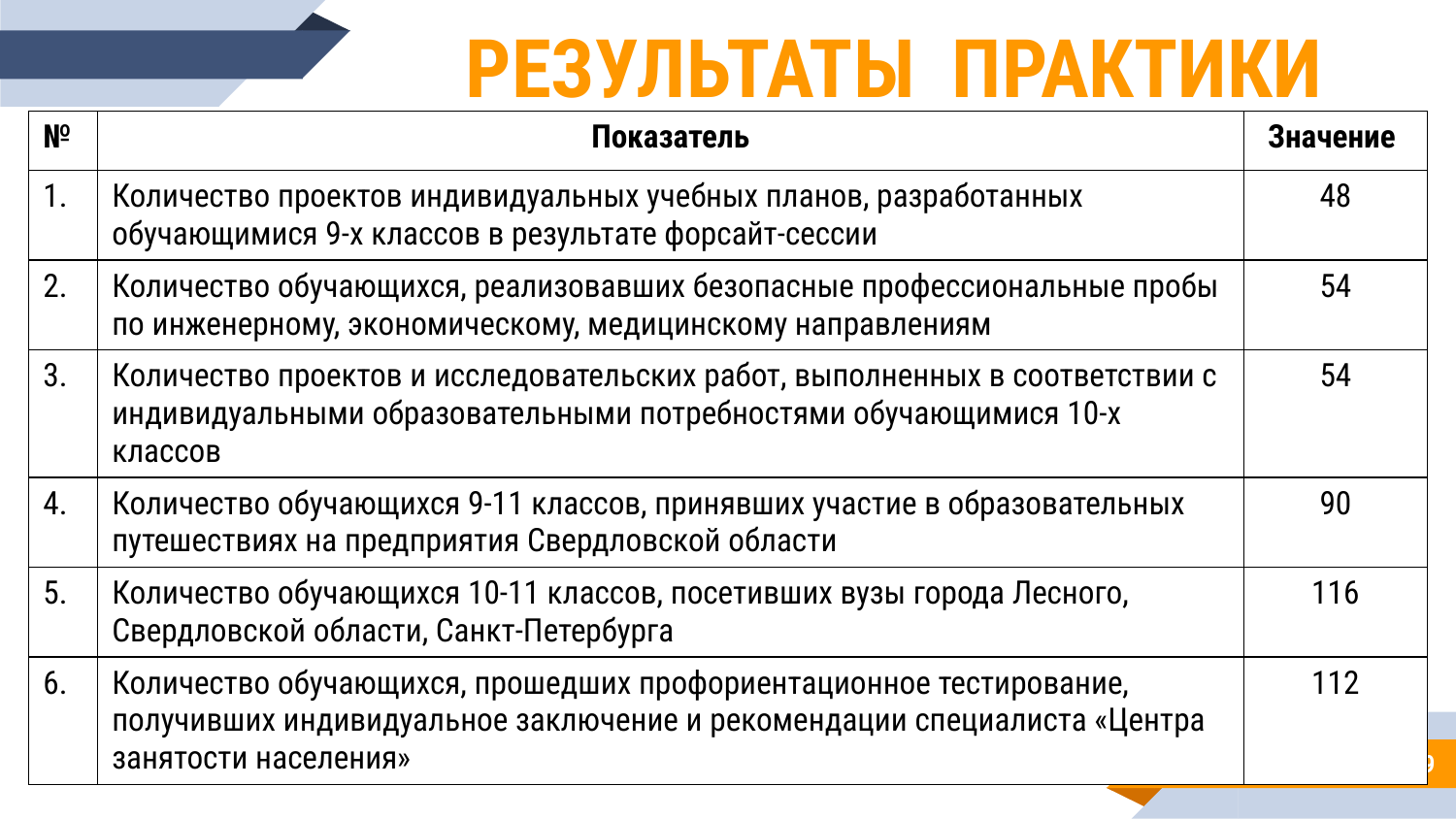

РЕЗУЛЬТАТЫ  ПРАКТИКИ
| № | Показатель | Значение |
| --- | --- | --- |
| 1. | Количество проектов индивидуальных учебных планов, разработанных обучающимися 9-х классов в результате форсайт-сессии | 48 |
| 2. | Количество обучающихся, реализовавших безопасные профессиональные пробы по инженерному, экономическому, медицинскому направлениям | 54 |
| 3. | Количество проектов и исследовательских работ, выполненных в соответствии с индивидуальными образовательными потребностями обучающимися 10-х классов | 54 |
| 4. | Количество обучающихся 9-11 классов, принявших участие в образовательных путешествиях на предприятия Свердловской области | 90 |
| 5. | Количество обучающихся 10-11 классов, посетивших вузы города Лесного, Свердловской области, Санкт-Петербурга | 116 |
| 6. | Количество обучающихся, прошедших профориентационное тестирование, получивших индивидуальное заключение и рекомендации специалиста «Центра занятости населения» | 112 |
9